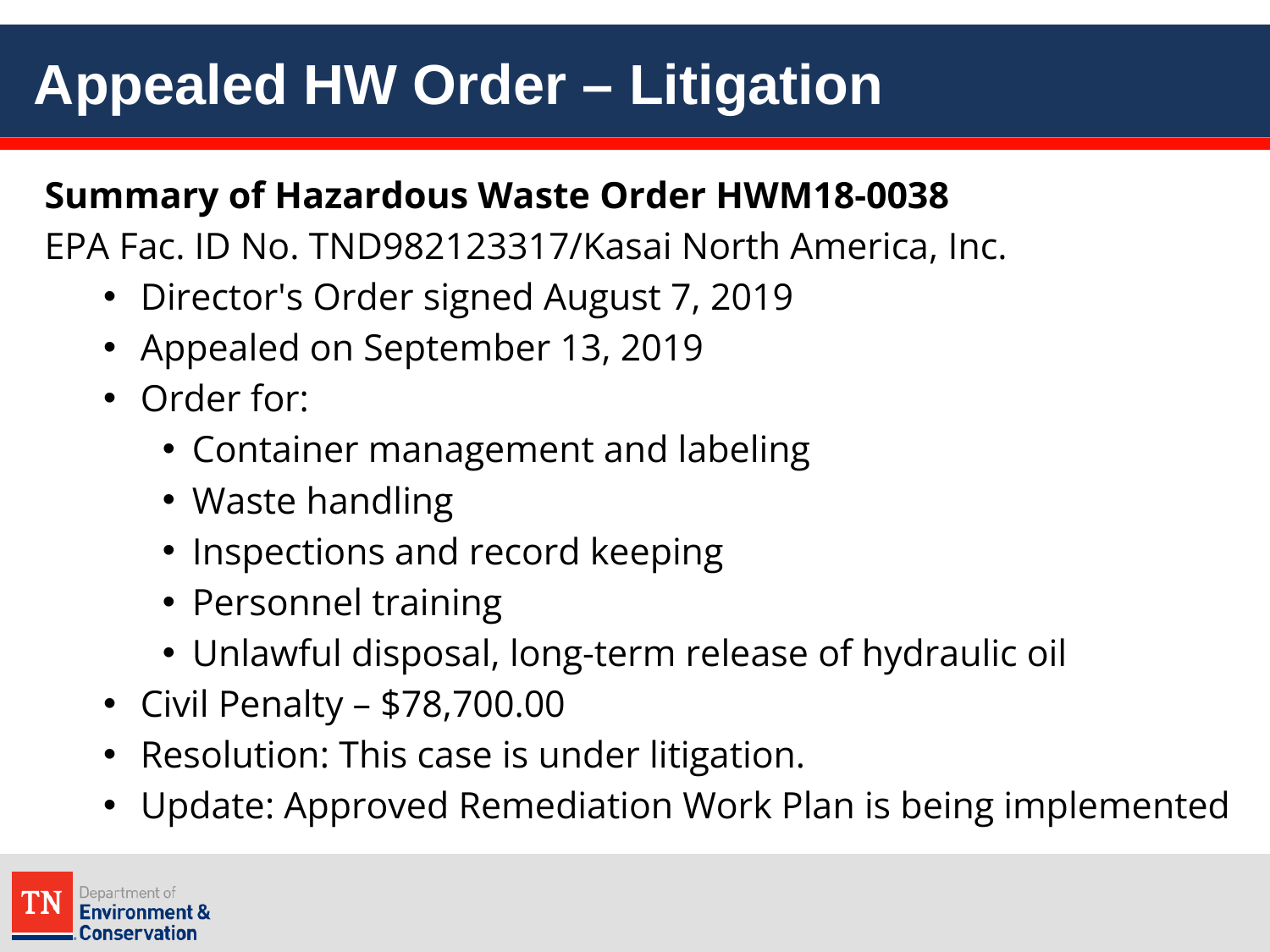

# Appealed HW Order – Litigation
Summary of Hazardous Waste Order HWM18-0038
EPA Fac. ID No. TND982123317/Kasai North America, Inc.
Director's Order signed August 7, 2019
Appealed on September 13, 2019
Order for:
Container management and labeling
Waste handling
Inspections and record keeping
Personnel training
Unlawful disposal, long-term release of hydraulic oil
Civil Penalty – $78,700.00
Resolution: This case is under litigation.
Update: Approved Remediation Work Plan is being implemented